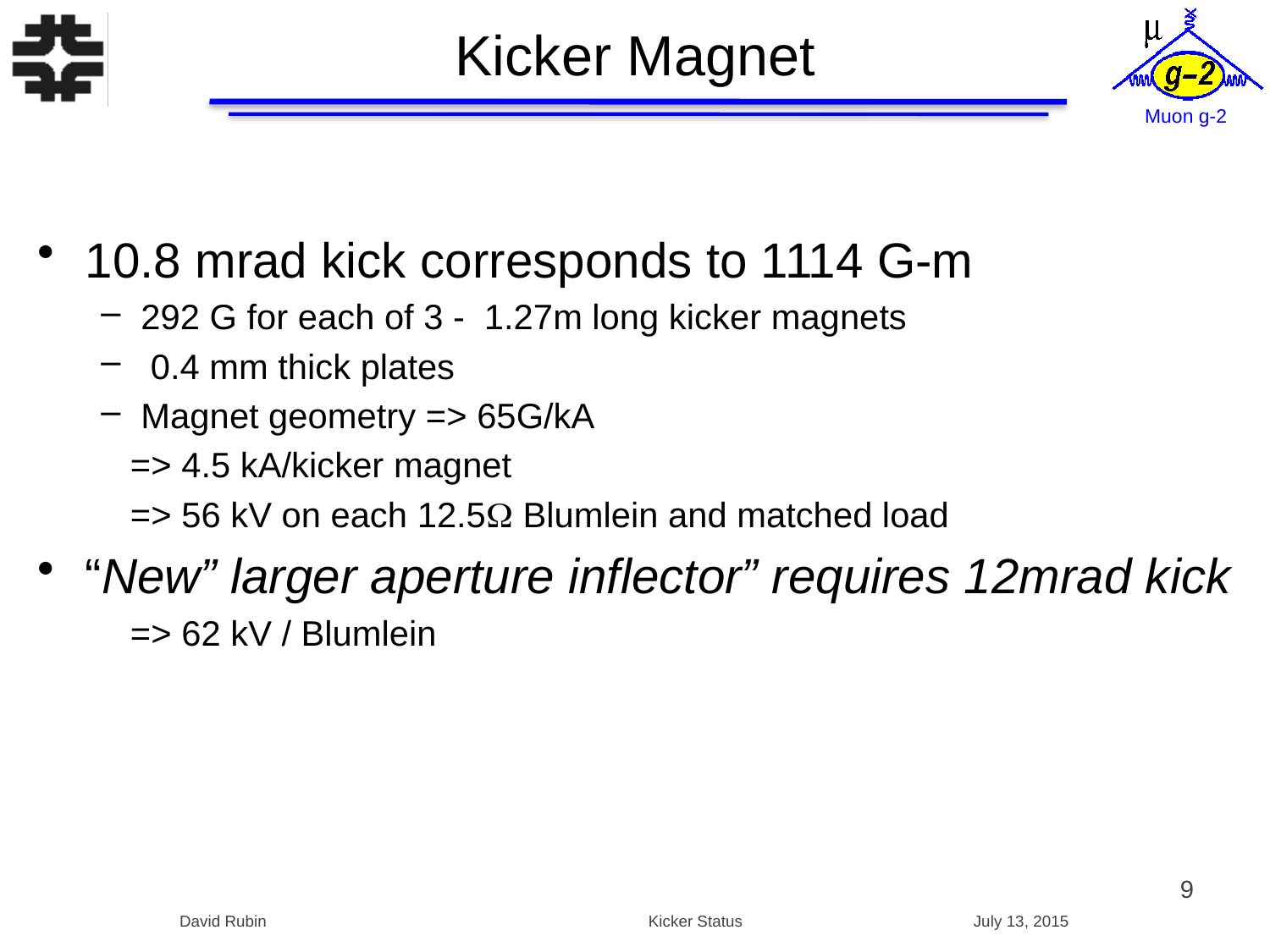

# Kicker Magnet
10.8 mrad kick corresponds to 1114 G-m
292 G for each of 3 -  1.27m long kicker magnets
 0.4 mm thick plates
Magnet geometry => 65G/kA
   => 4.5 kA/kicker magnet
   => 56 kV on each 12.5Ω Blumlein and matched load
“New” larger aperture inflector” requires 12mrad kick
   => 62 kV / Blumlein

9
David Rubin                                                                                      Kicker Status                                                    July 13, 2015